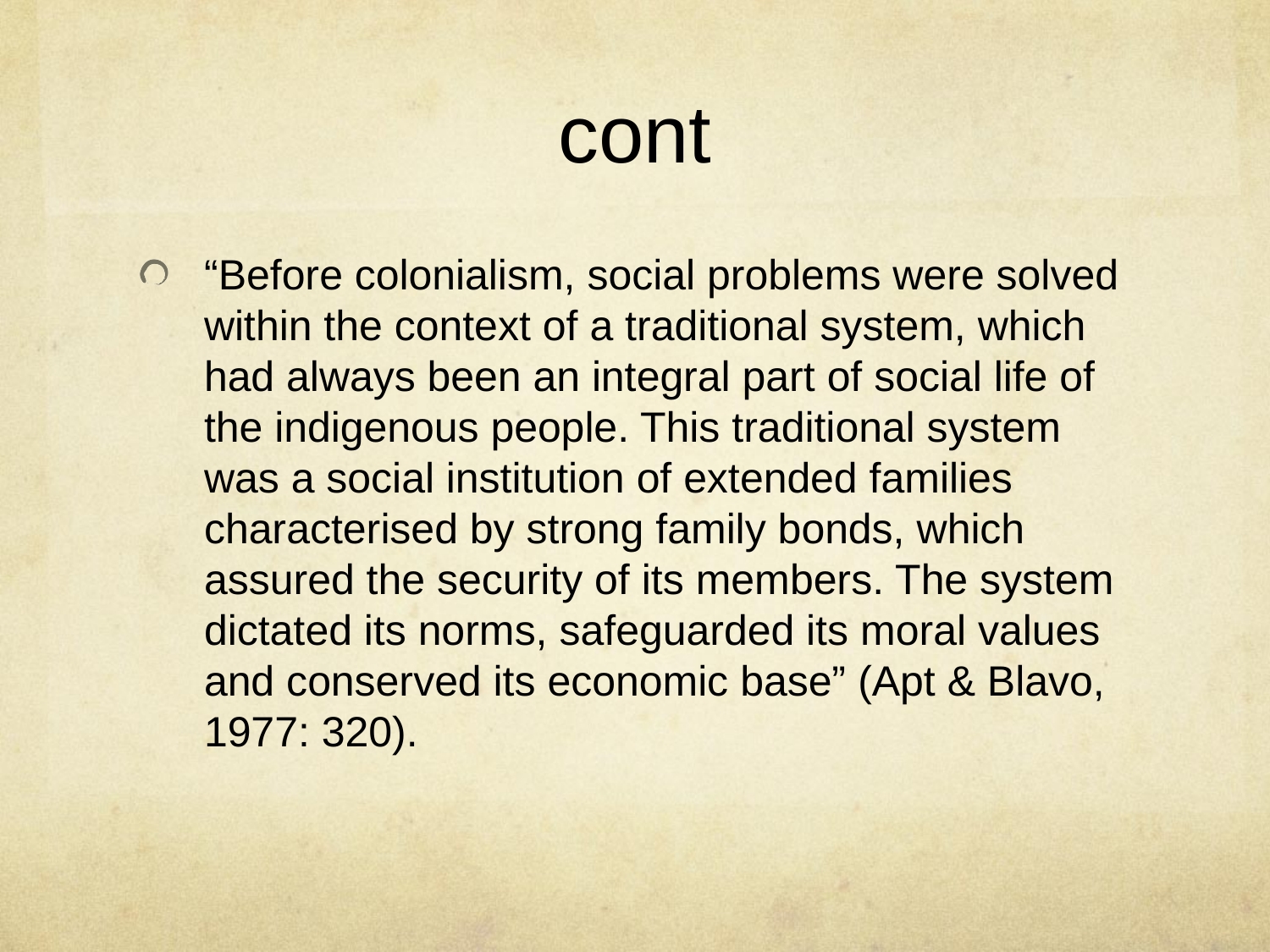

# cont
“Before colonialism, social problems were solved within the context of a traditional system, which had always been an integral part of social life of the indigenous people. This traditional system was a social institution of extended families characterised by strong family bonds, which assured the security of its members. The system dictated its norms, safeguarded its moral values and conserved its economic base” (Apt & Blavo, 1977: 320).